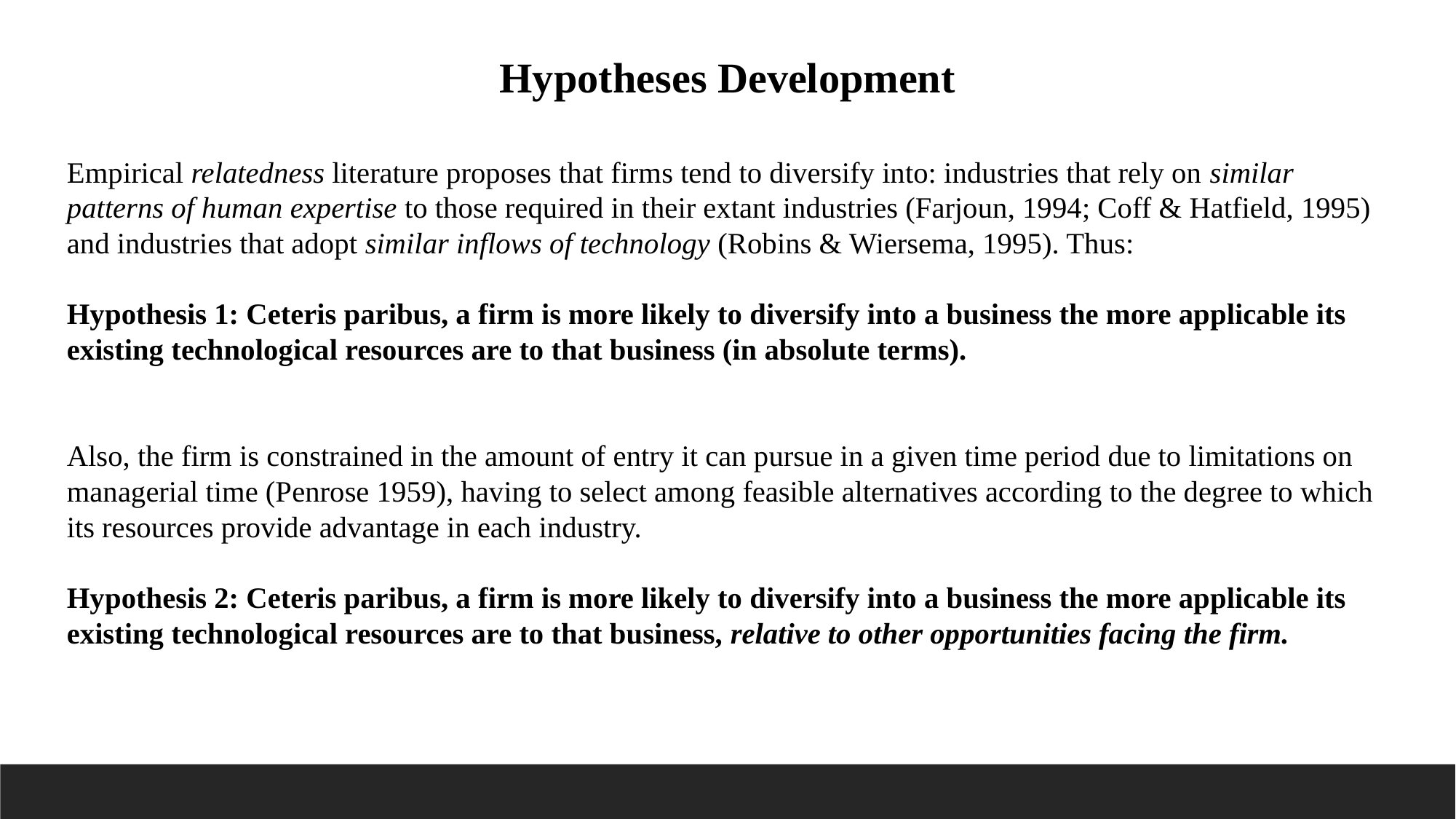

Hypotheses Development

Empirical relatedness literature proposes that firms tend to diversify into: industries that rely on similar patterns of human expertise to those required in their extant industries (Farjoun, 1994; Coff & Hatfield, 1995) and industries that adopt similar inflows of technology (Robins & Wiersema, 1995). Thus:

Hypothesis 1: Ceteris paribus, a firm is more likely to diversify into a business the more applicable its existing technological resources are to that business (in absolute terms).

Also, the firm is constrained in the amount of entry it can pursue in a given time period due to limitations on managerial time (Penrose 1959), having to select among feasible alternatives according to the degree to which its resources provide advantage in each industry.

Hypothesis 2: Ceteris paribus, a firm is more likely to diversify into a business the more applicable its existing technological resources are to that business, relative to other opportunities facing the firm.